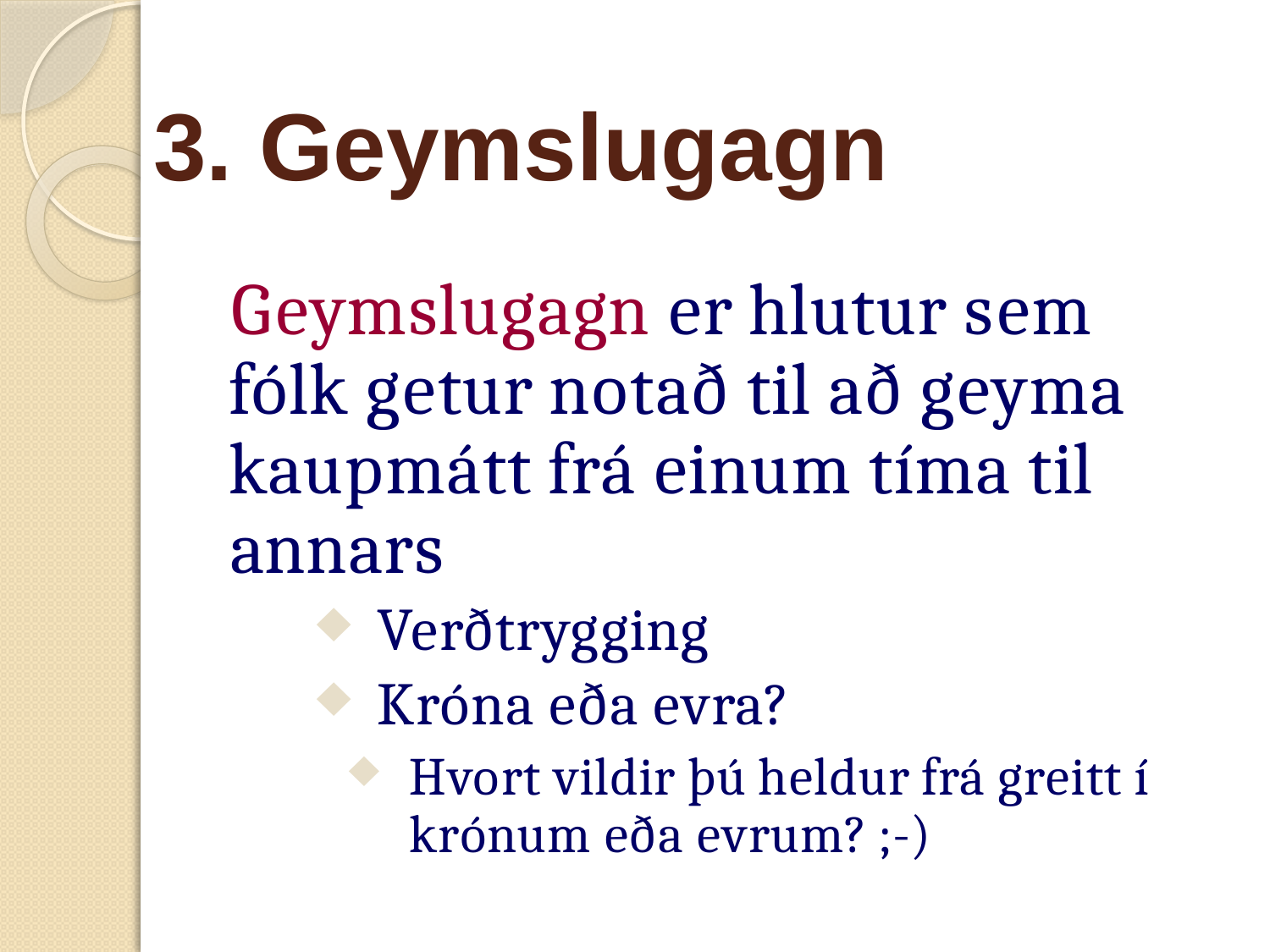

# 3. Geymslugagn
Geymslugagn er hlutur sem fólk getur notað til að geyma kaupmátt frá einum tíma til annars
Verðtrygging
Króna eða evra?
Hvort vildir þú heldur frá greitt í krónum eða evrum? ;-)